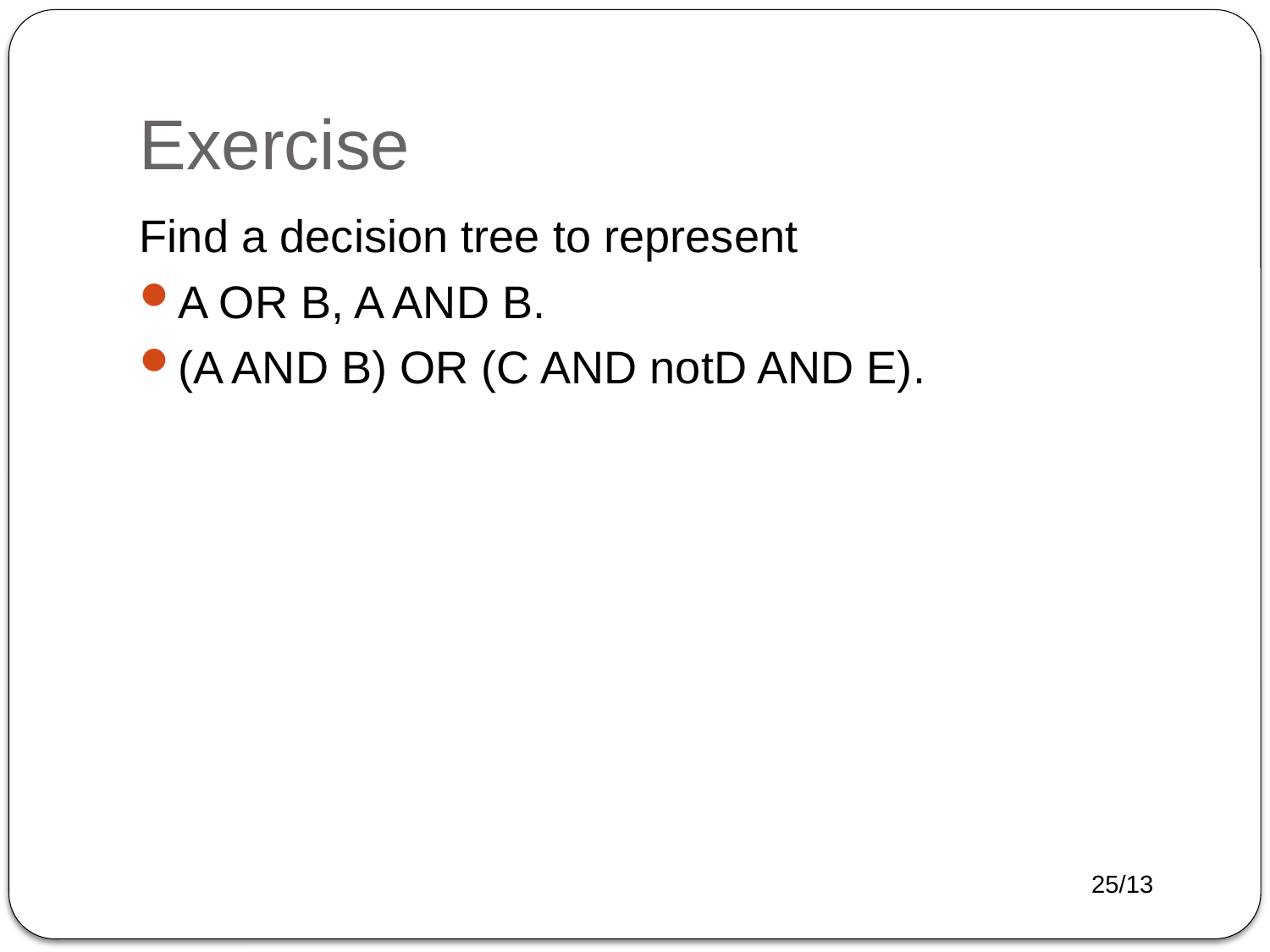

# Exercise
Find a decision tree to represent
A OR B, A AND B.
(A AND B) OR (C AND notD AND E).